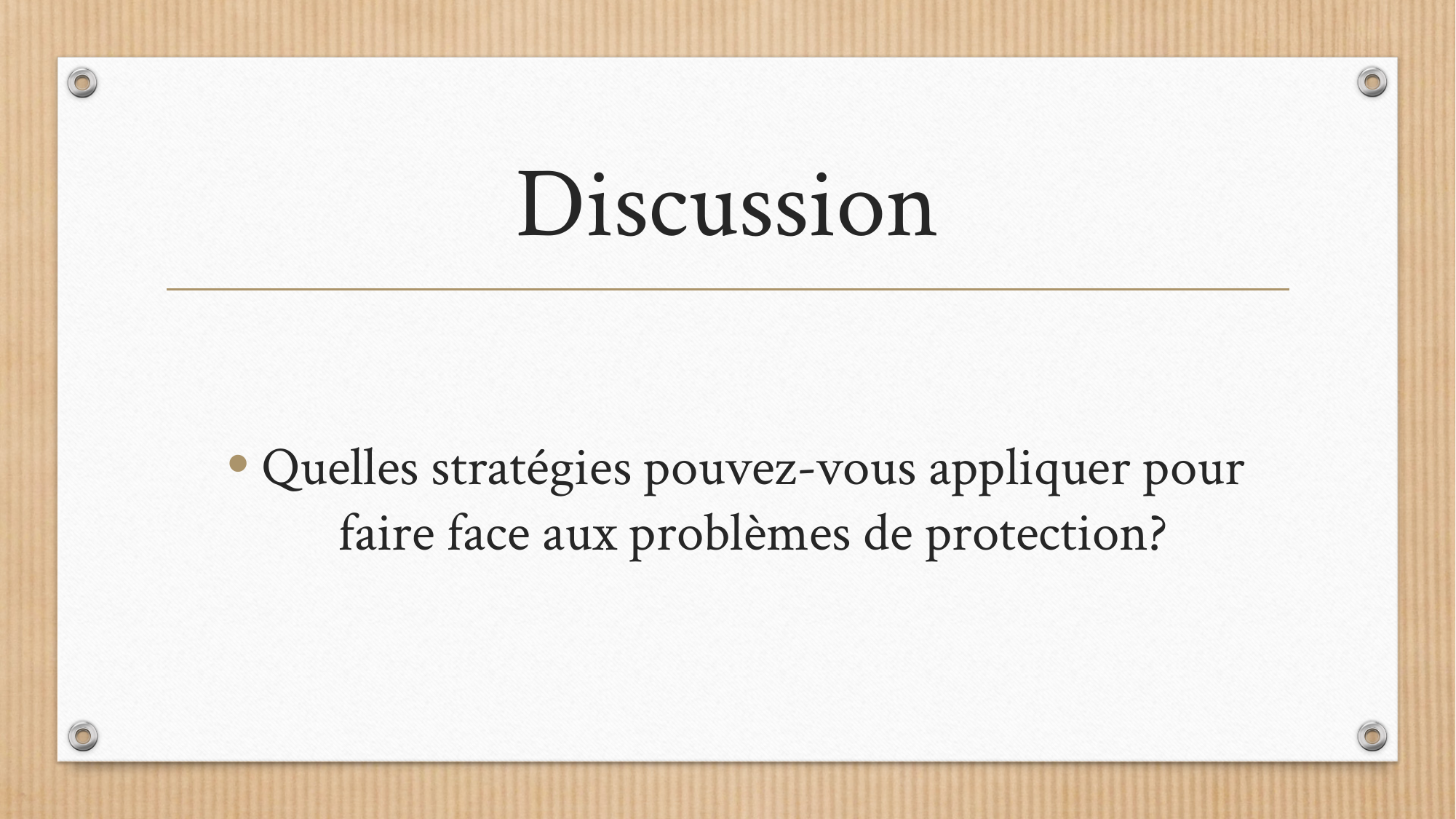

# Discussion

Quelles stratégies pouvez-vous appliquer pour faire face aux problèmes de protection?